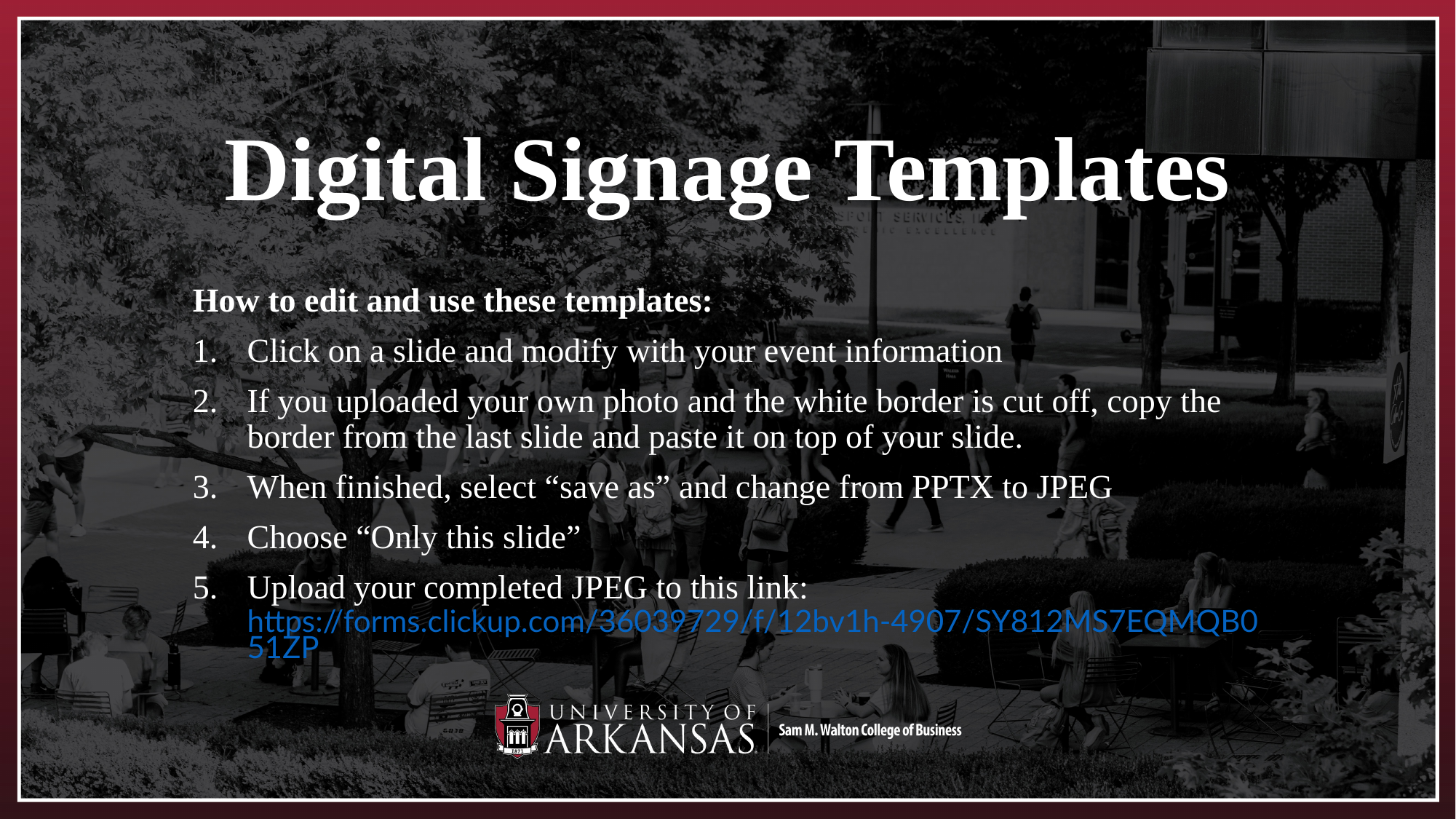

# Digital Signage Templates
How to edit and use these templates:
Click on a slide and modify with your event information
If you uploaded your own photo and the white border is cut off, copy the border from the last slide and paste it on top of your slide.
When finished, select “save as” and change from PPTX to JPEG
Choose “Only this slide”
Upload your completed JPEG to this link: https://forms.clickup.com/36039729/f/12bv1h-4907/SY812MS7EQMQB051ZP"